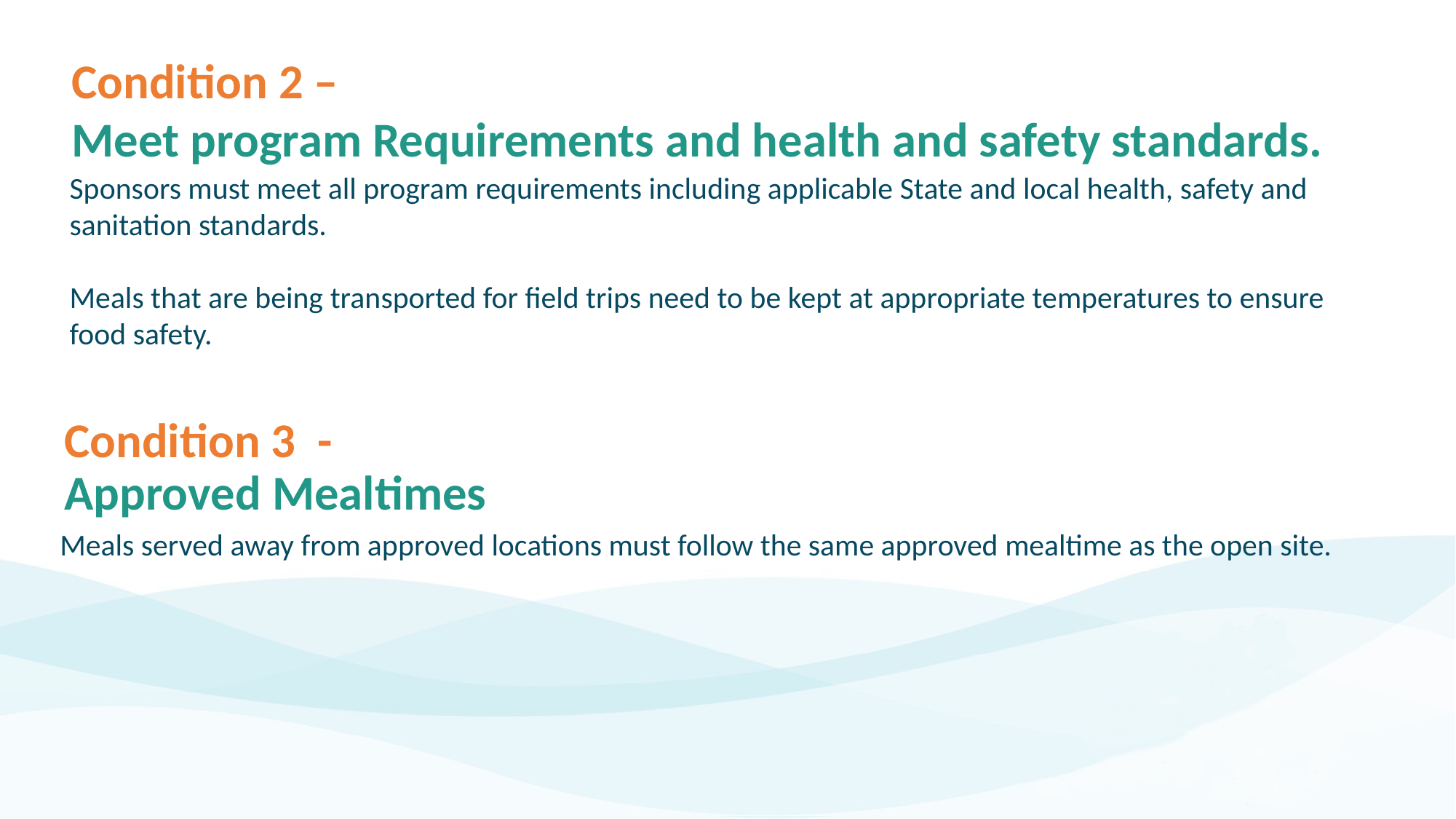

#
Condition 2 –
Meet program Requirements and health and safety standards.

Sponsors must meet all program requirements including applicable State and local health, safety and sanitation standards.

Meals that are being transported for field trips need to be kept at appropriate temperatures to ensure food safety.
Condition 3  -
Approved Mealtimes
Meals served away from approved locations must follow the same approved mealtime as the open site.